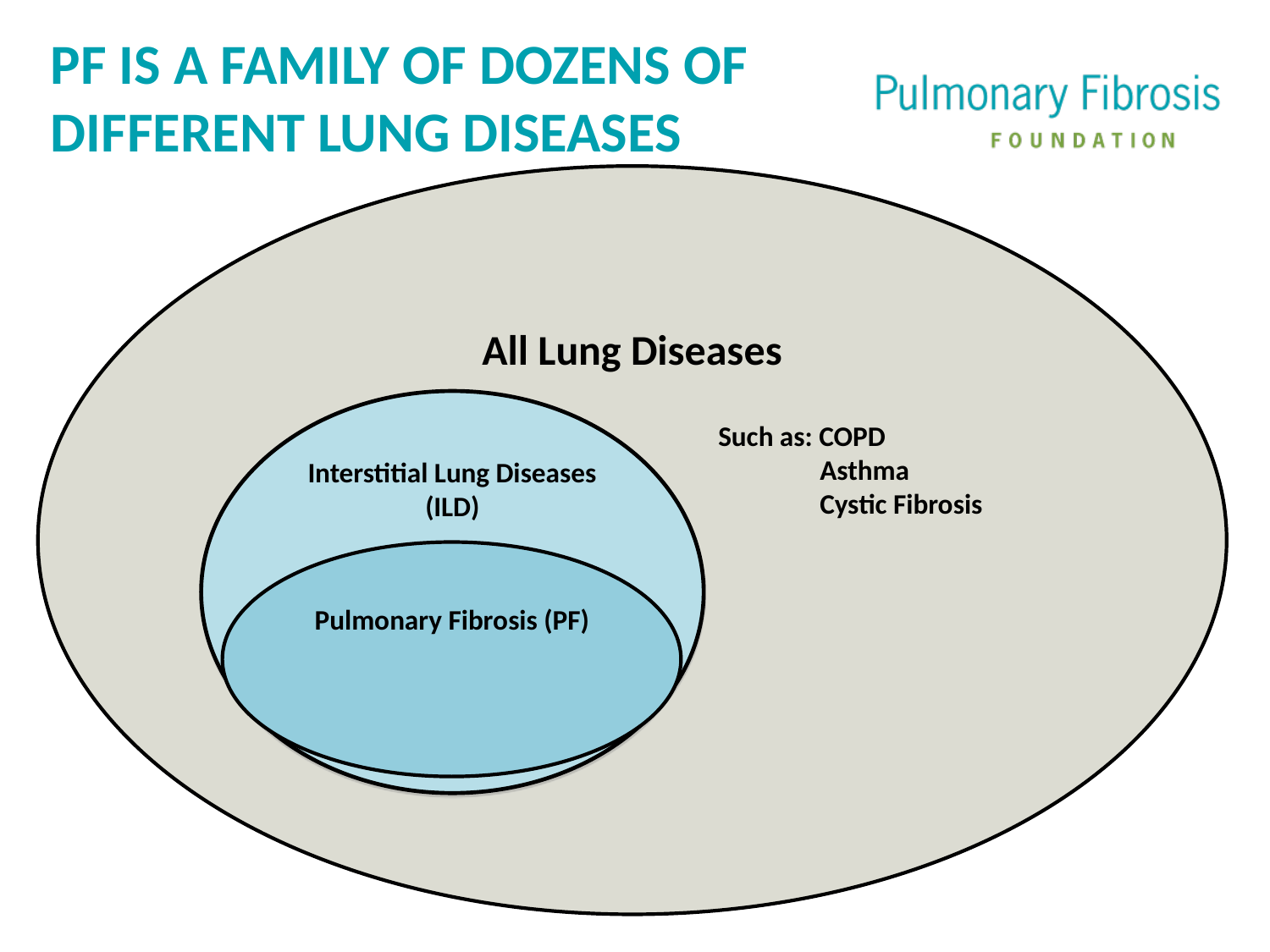

# Pf is a family of dozens of different lung diseases

All Lung Diseases

Interstitial Lung Diseases (ILD)

Such as: COPD
                Asthma
                Cystic Fibrosis

Pulmonary Fibrosis (PF)